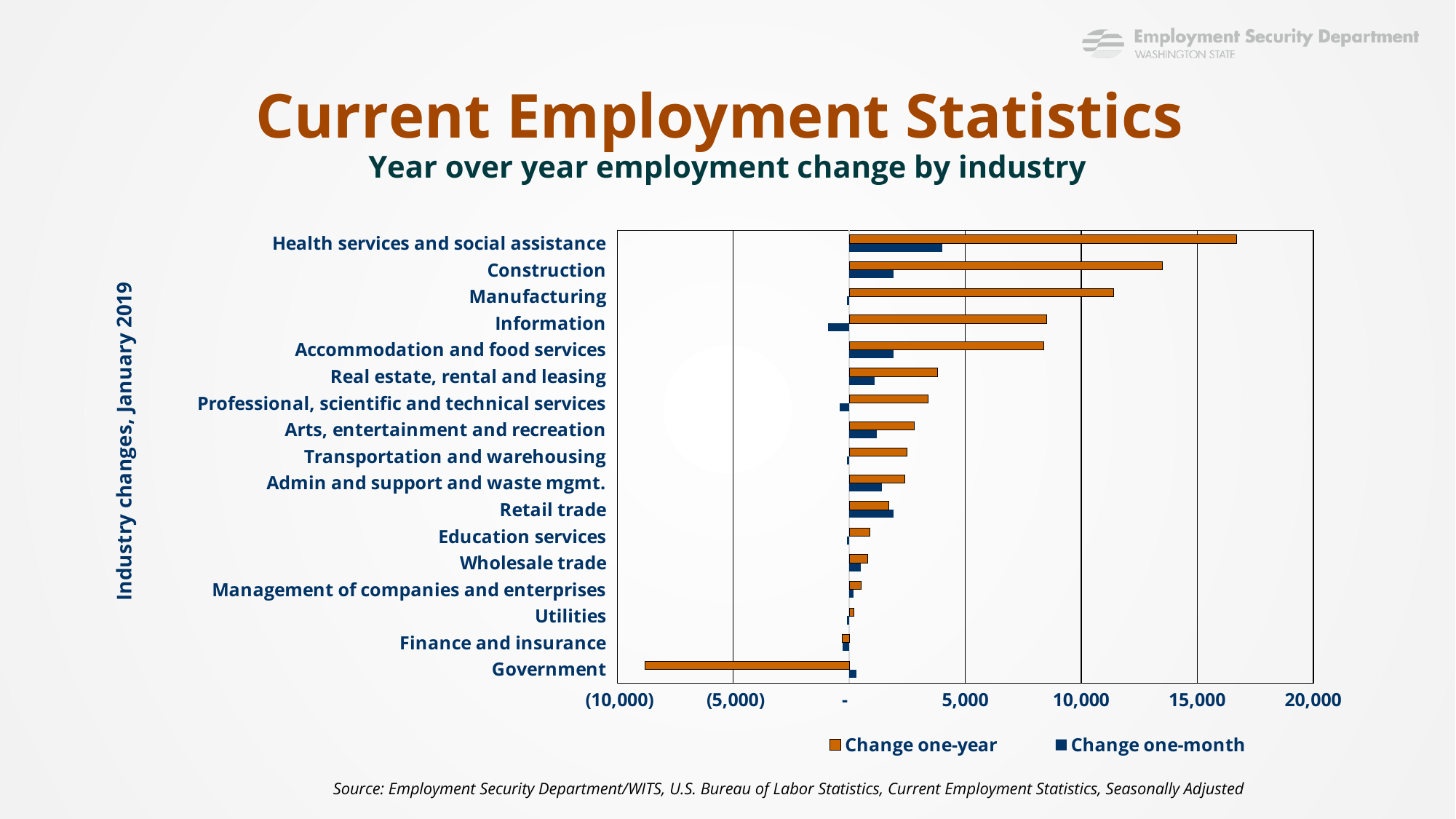

# Current Employment Statistics Year over year employment change by industry

### Chart

| Category | Change one-month | Change one-year |
|---|---|---|
| Government | 300.0 | -8800.0 |
| Finance and insurance | -300.0 | -300.0 |
| Utilities | -100.0 | 200.0 |
| Management of companies and enterprises | 200.0 | 500.0 |
| Wholesale trade | 500.0 | 800.0 |
| Education services | -100.0 | 900.0 |
| Retail trade | 1900.0 | 1700.0 |
| Admin and support and waste mgmt. | 1400.0 | 2400.0 |
| Transportation and warehousing | -100.0 | 2500.0 |
| Arts, entertainment and recreation | 1200.0 | 2800.0 |
| Professional, scientific and technical services | -400.0 | 3400.0 |
| Real estate, rental and leasing | 1100.0 | 3800.0 |
| Accommodation and food services | 1900.0 | 8400.0 |
| Information | -900.0 | 8500.0 |
| Manufacturing | -100.0 | 11400.0 |
| Construction | 1900.0 | 13500.0 |
| Health services and social assistance | 4000.0 | 16700.0 |
Source: Employment Security Department/WITS, U.S. Bureau of Labor Statistics, Current Employment Statistics, Seasonally Adjusted